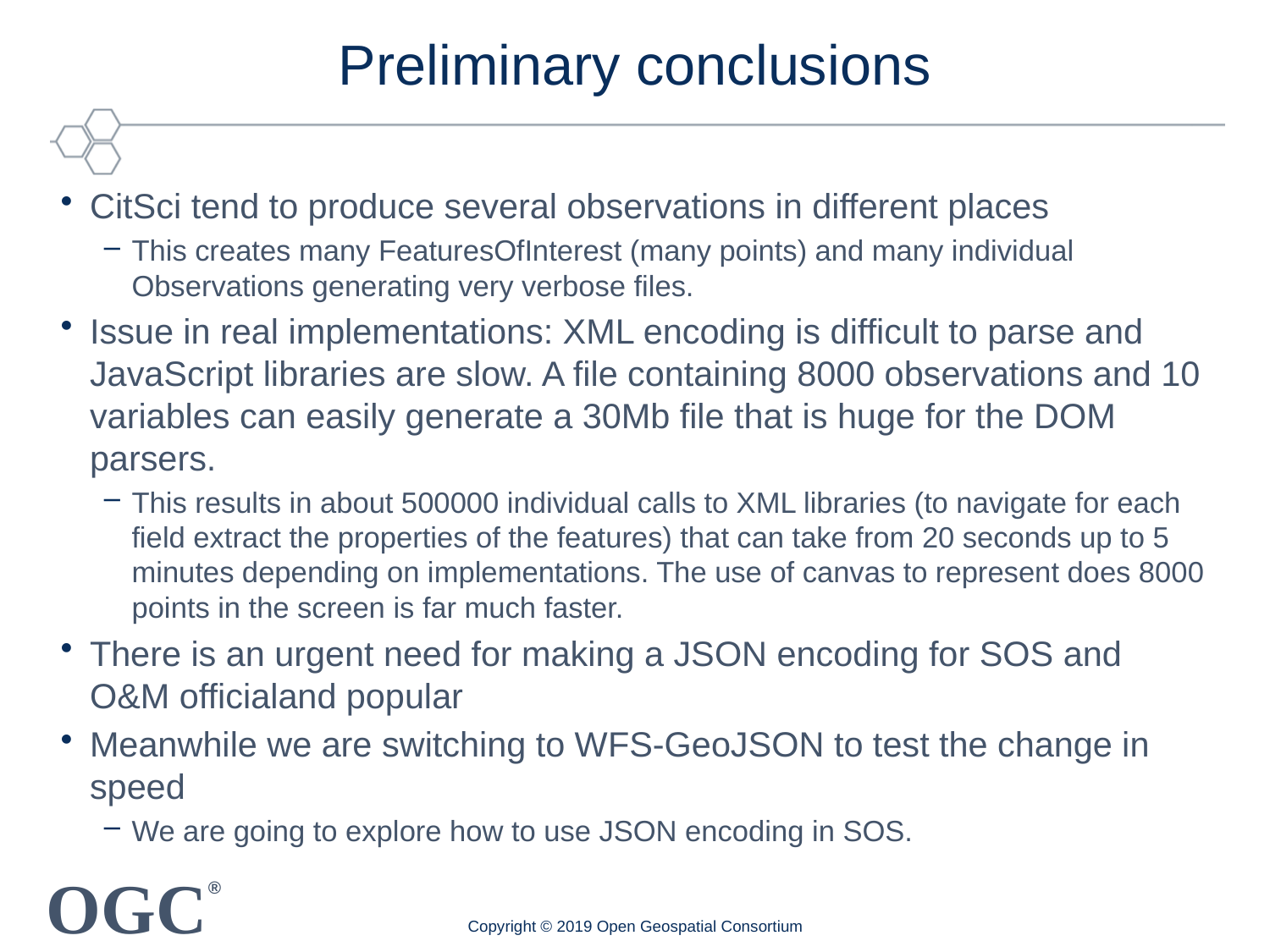

# Preliminary conclusions
CitSci tend to produce several observations in different places
This creates many FeaturesOfInterest (many points) and many individual Observations generating very verbose files.
Issue in real implementations: XML encoding is difficult to parse and JavaScript libraries are slow. A file containing 8000 observations and 10 variables can easily generate a 30Mb file that is huge for the DOM parsers.
This results in about 500000 individual calls to XML libraries (to navigate for each field extract the properties of the features) that can take from 20 seconds up to 5 minutes depending on implementations. The use of canvas to represent does 8000 points in the screen is far much faster.
There is an urgent need for making a JSON encoding for SOS and O&M officialand popular
Meanwhile we are switching to WFS-GeoJSON to test the change in speed
We are going to explore how to use JSON encoding in SOS.

Copyright © 2019 Open Geospatial Consortium